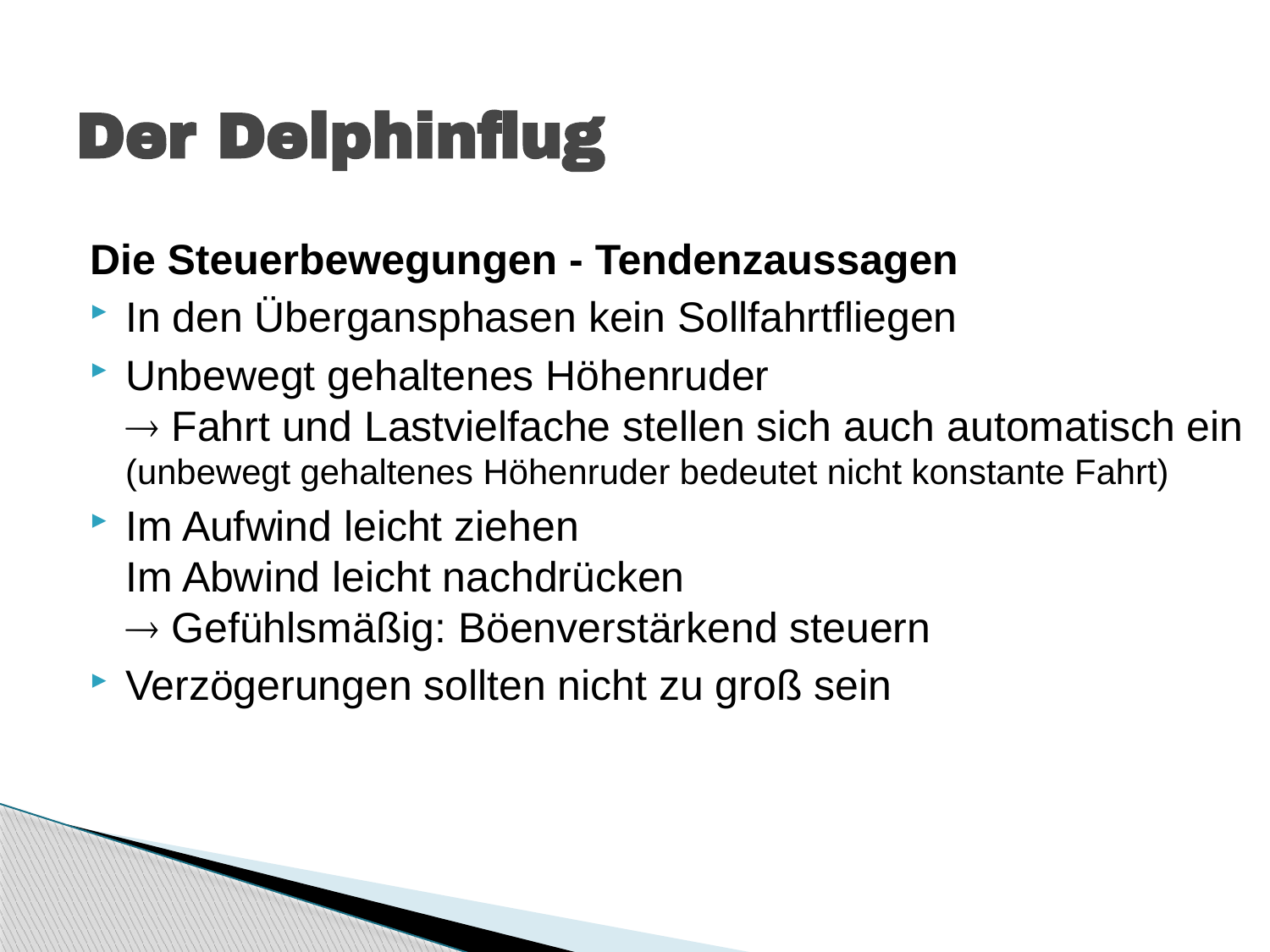

# Der Delphinflug
Die Steuerbewegungen - Tendenzaussagen
In den Übergansphasen kein Sollfahrtfliegen
Unbewegt gehaltenes Höhenruder
→ Fahrt und Lastvielfache stellen sich auch automatisch ein
(unbewegt gehaltenes Höhenruder bedeutet nicht konstante Fahrt)
Im Aufwind leicht ziehen
Im Abwind leicht nachdrücken
→ Gefühlsmäßig: Böenverstärkend steuern
Verzögerungen sollten nicht zu groß sein